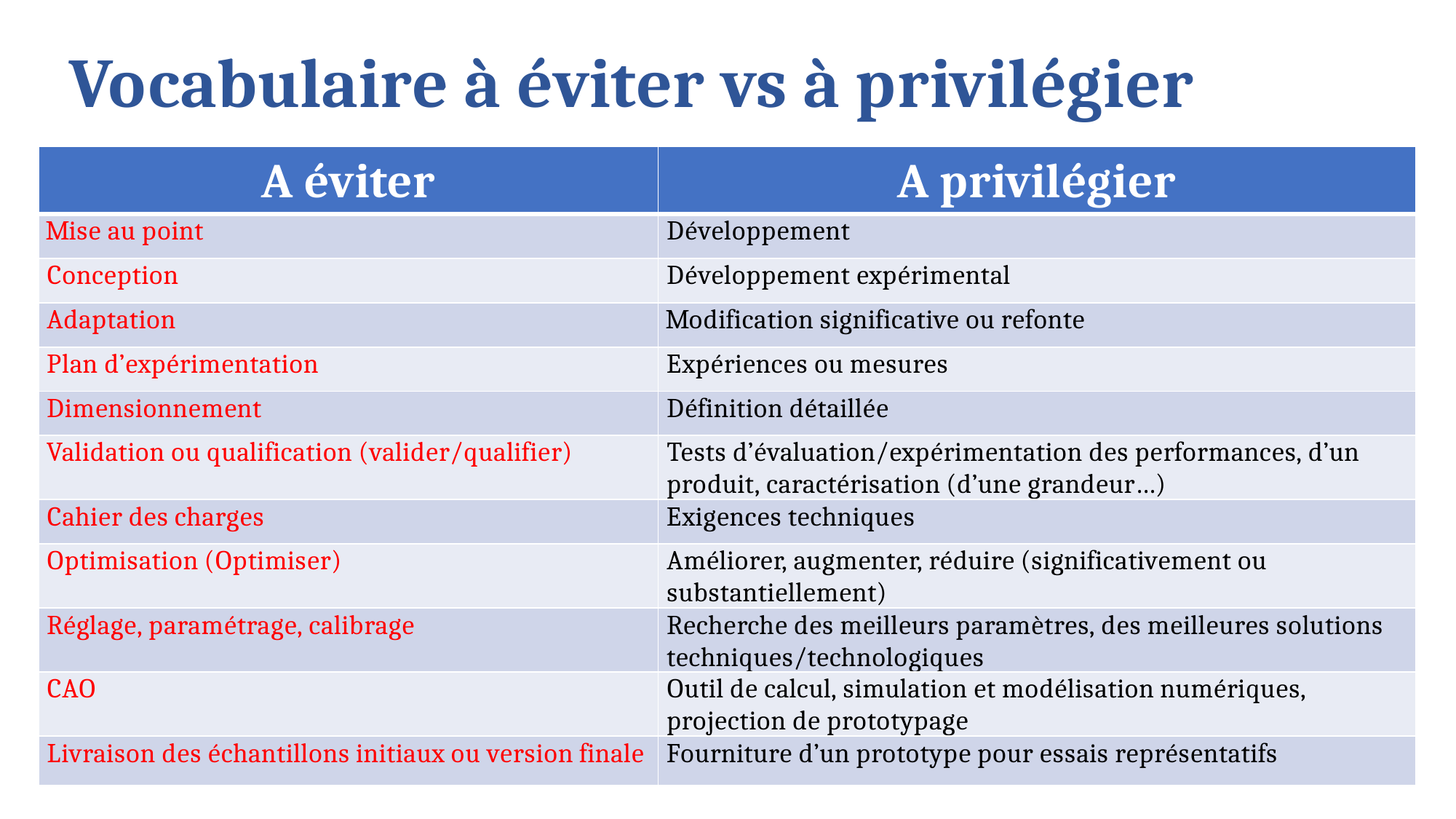

# Vocabulaire à éviter vs à privilégier
| A éviter | A privilégier |
| --- | --- |
| Mise au point | Développement |
| Conception | Développement expérimental |
| Adaptation | Modification significative ou refonte |
| Plan d’expérimentation | Expériences ou mesures |
| Dimensionnement | Définition détaillée |
| Validation ou qualification (valider/qualifier) | Tests d’évaluation/expérimentation des performances, d’un produit, caractérisation (d’une grandeur…) |
| Cahier des charges | Exigences techniques |
| Optimisation (Optimiser) | Améliorer, augmenter, réduire (significativement ou substantiellement) |
| Réglage, paramétrage, calibrage | Recherche des meilleurs paramètres, des meilleures solutions techniques/technologiques |
| CAO | Outil de calcul, simulation et modélisation numériques, projection de prototypage |
| Livraison des échantillons initiaux ou version finale | Fourniture d’un prototype pour essais représentatifs |